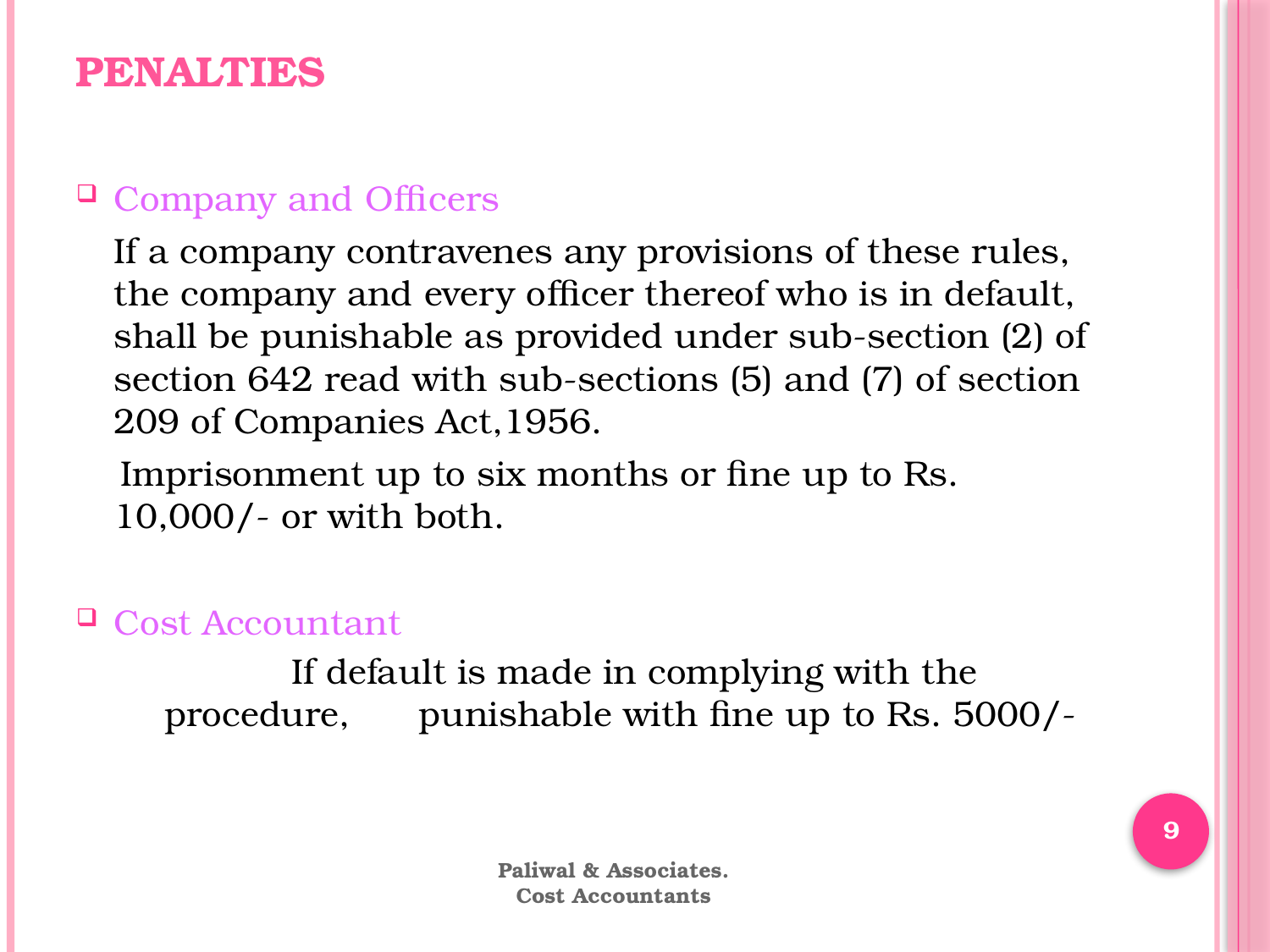

# Penalties
Company and Officers
	If a company contravenes any provisions of these rules, the company and every officer thereof who is in default, shall be punishable as provided under sub-section (2) of section 642 read with sub-sections (5) and (7) of section 209 of Companies Act,1956.
    Imprisonment up to six months or fine up to Rs. 10,000/- or with both.

Cost Accountant
		If default is made in complying with the procedure, 	punishable with fine up to Rs. 5000/-

9
Paliwal & Associates.
Cost Accountants